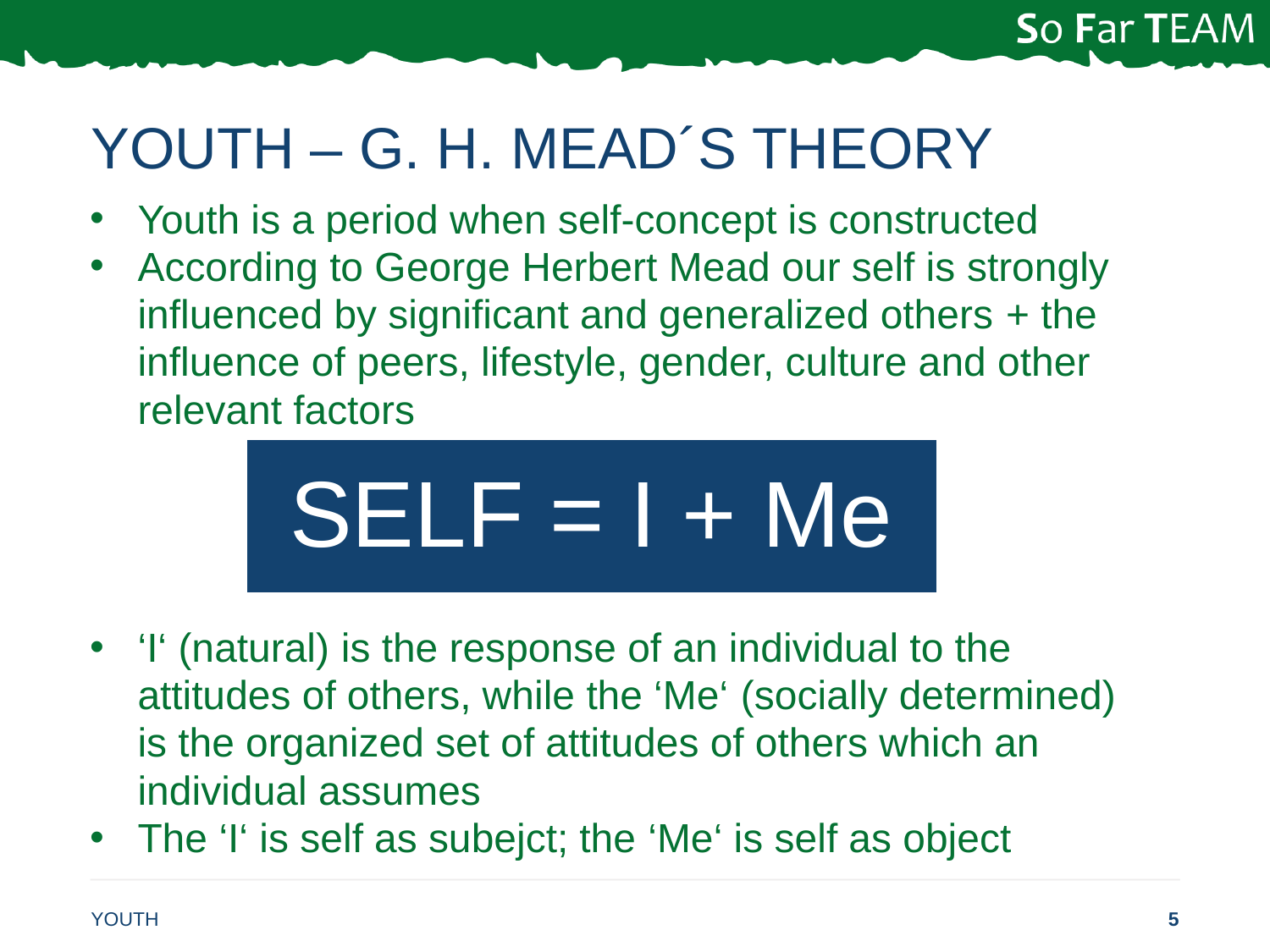

# Youth – G. H. Mead´s theory
Youth is a period when self-concept is constructed
According to George Herbert Mead our self is strongly influenced by significant and generalized others + the influence of peers, lifestyle, gender, culture and other relevant factors

‘I‘ (natural) is the response of an individual to the attitudes of others, while the ‘Me‘ (socially determined) is the organized set of attitudes of others which an individual assumes
The ‘I‘ is self as subejct; the ‘Me‘ is self as object
SELF = I + Me
YOUTH
5